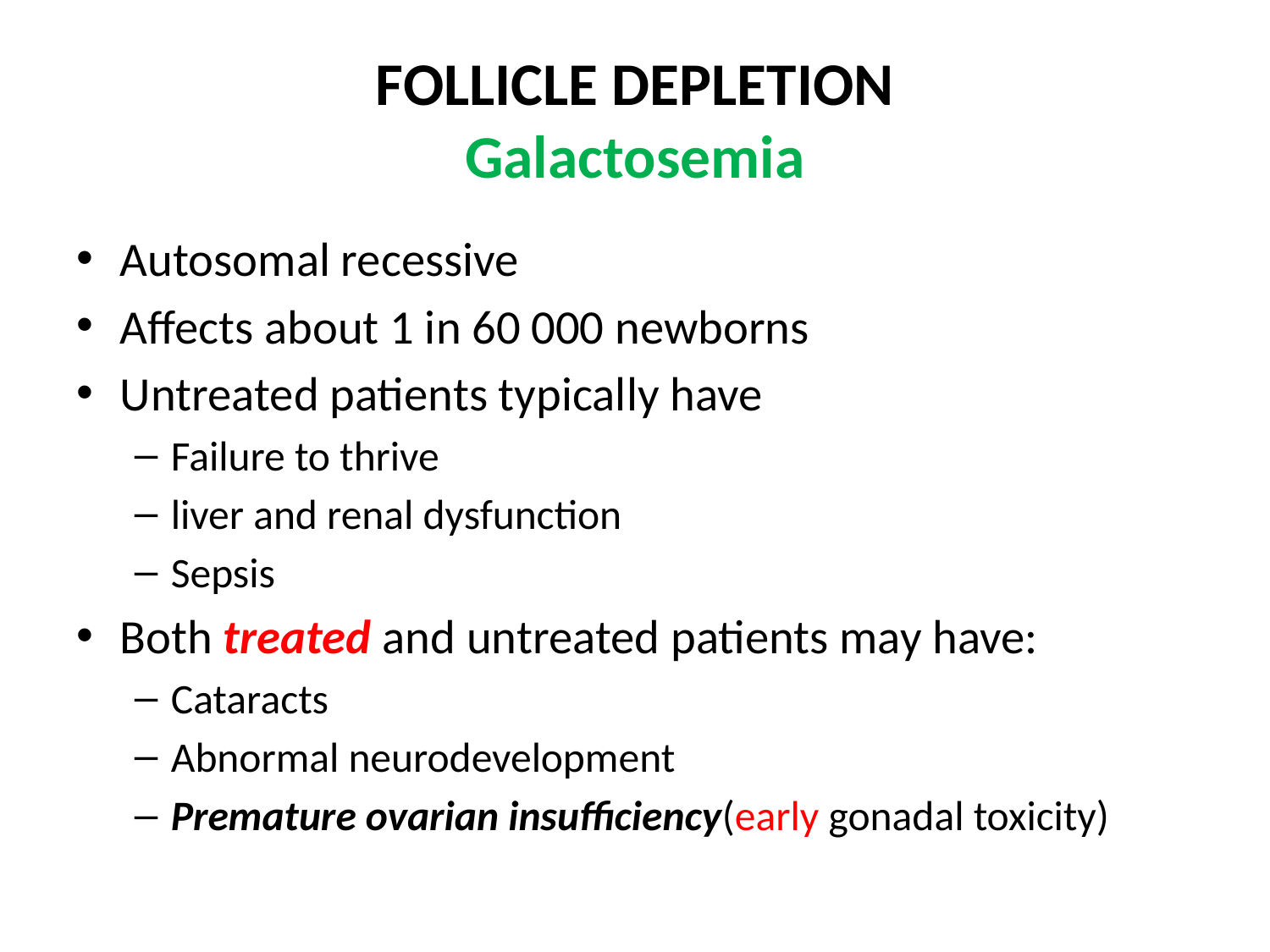

# FOLLICLE DEPLETION Galactosemia
Autosomal recessive
Affects about 1 in 60 000 newborns
Untreated patients typically have
Failure to thrive
liver and renal dysfunction
Sepsis
Both treated and untreated patients may have:
Cataracts
Abnormal neurodevelopment
Premature ovarian insufficiency(early gonadal toxicity)